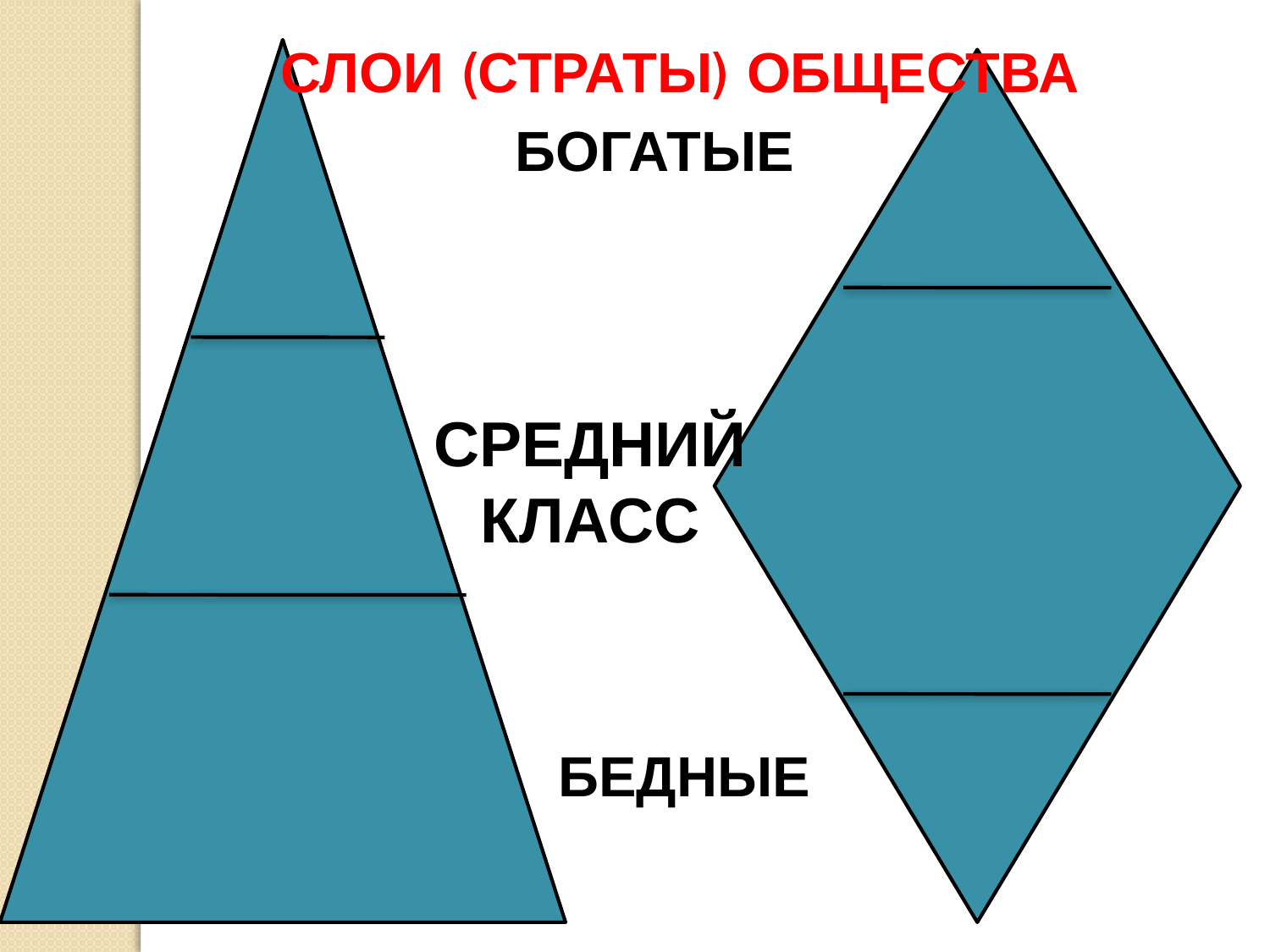

СЛОИ (СТРАТЫ) ОБЩЕСТВА

БОГАТЫЕ
СРЕДНИЙ КЛАСС
БЕДНЫЕ